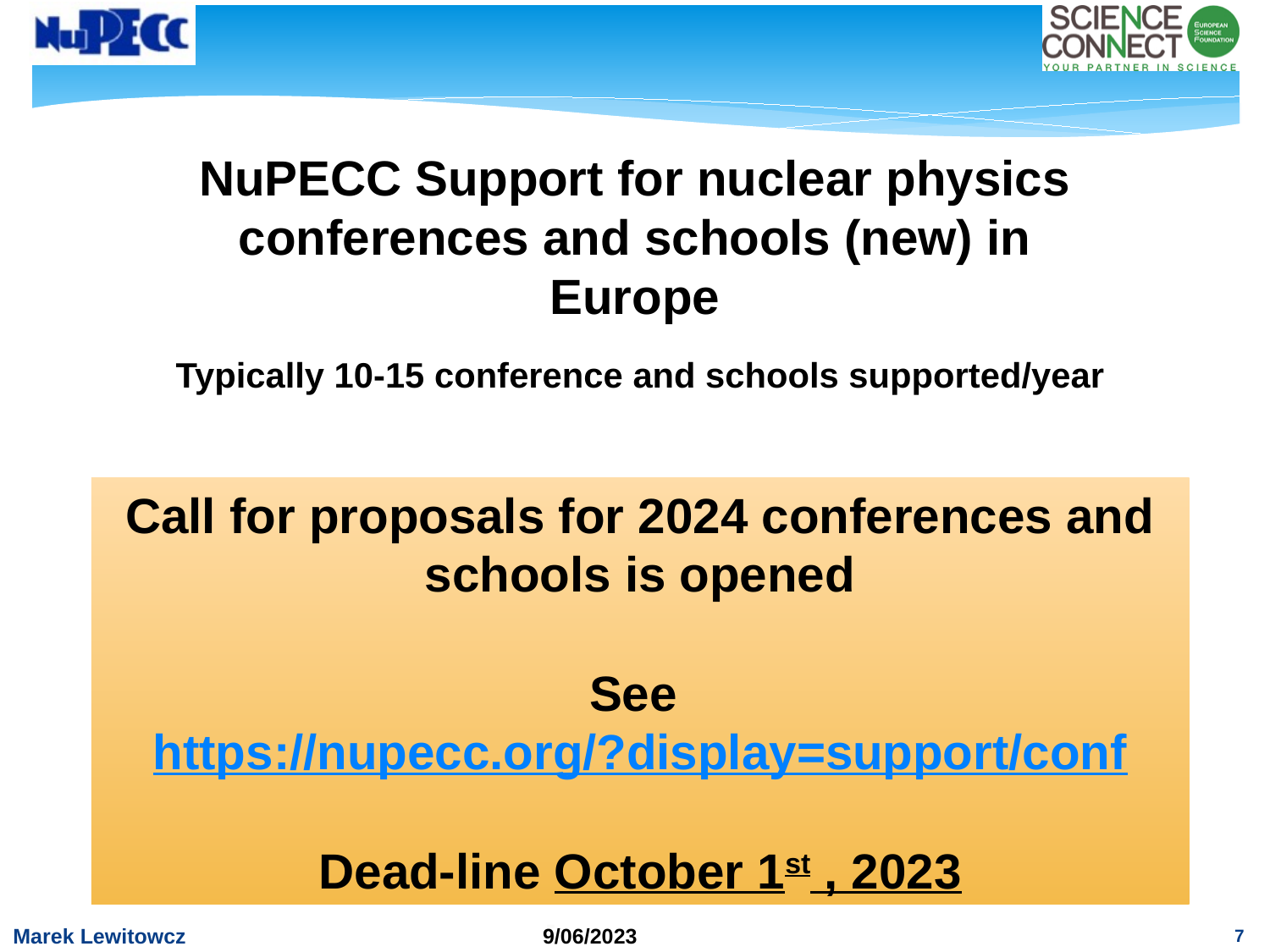

NuPECC Support for nuclear physics conferences and schools (new) in Europe
Typically 10-15 conference and schools supported/year
Call for proposals for 2024 conferences and schools is opened

See https://nupecc.org/?display=support/conf

Dead-line October 1st , 2023
Marek Lewitowcz
7